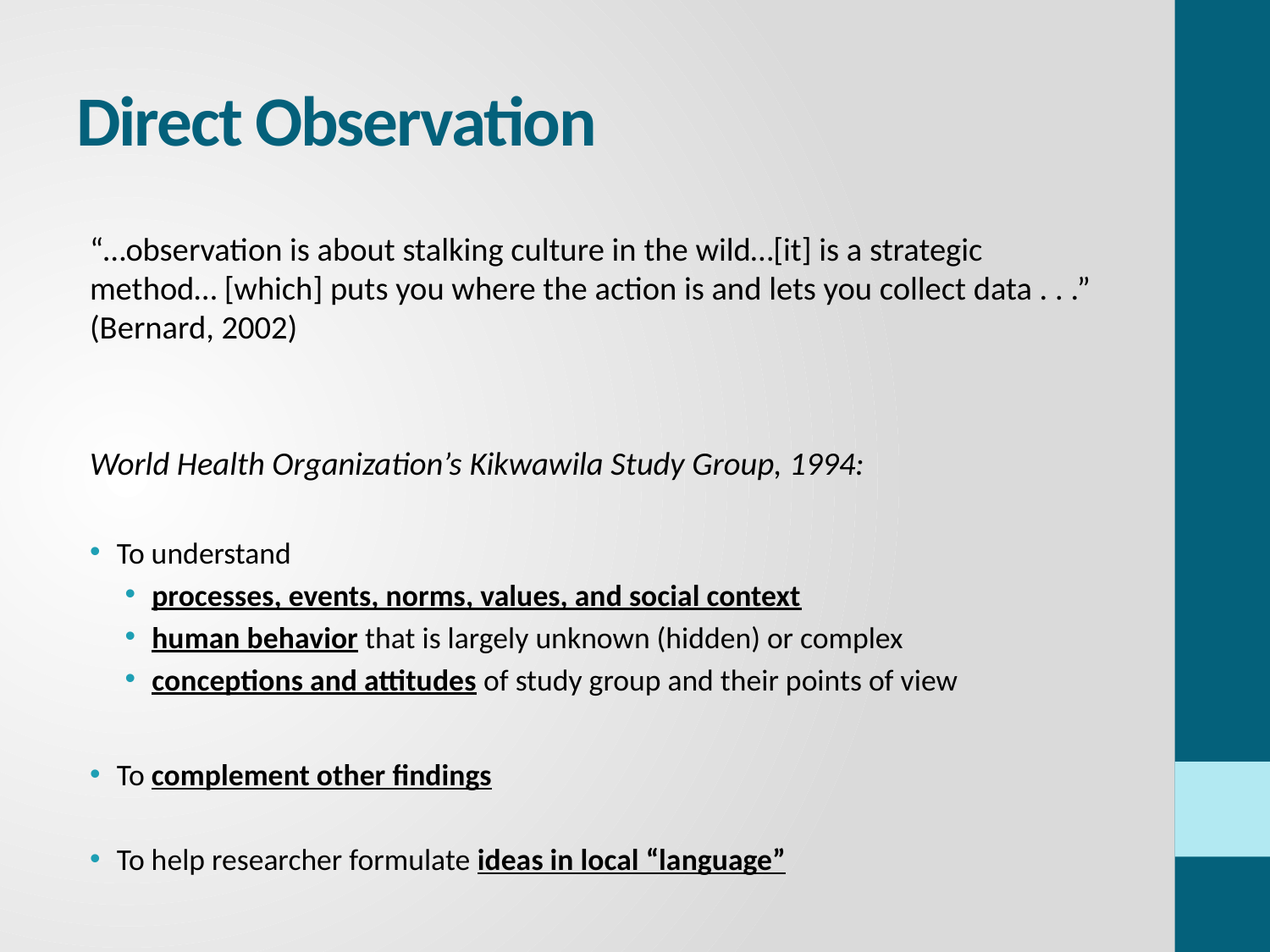

# Direct Observation
“…observation is about stalking culture in the wild…[it] is a strategic method… [which] puts you where the action is and lets you collect data . . .”  (Bernard, 2002)

World Health Organization’s Kikwawila Study Group, 1994:

To understand
processes, events, norms, values, and social context
human behavior that is largely unknown (hidden) or complex
conceptions and attitudes of study group and their points of view

To complement other findings

To help researcher formulate ideas in local “language”